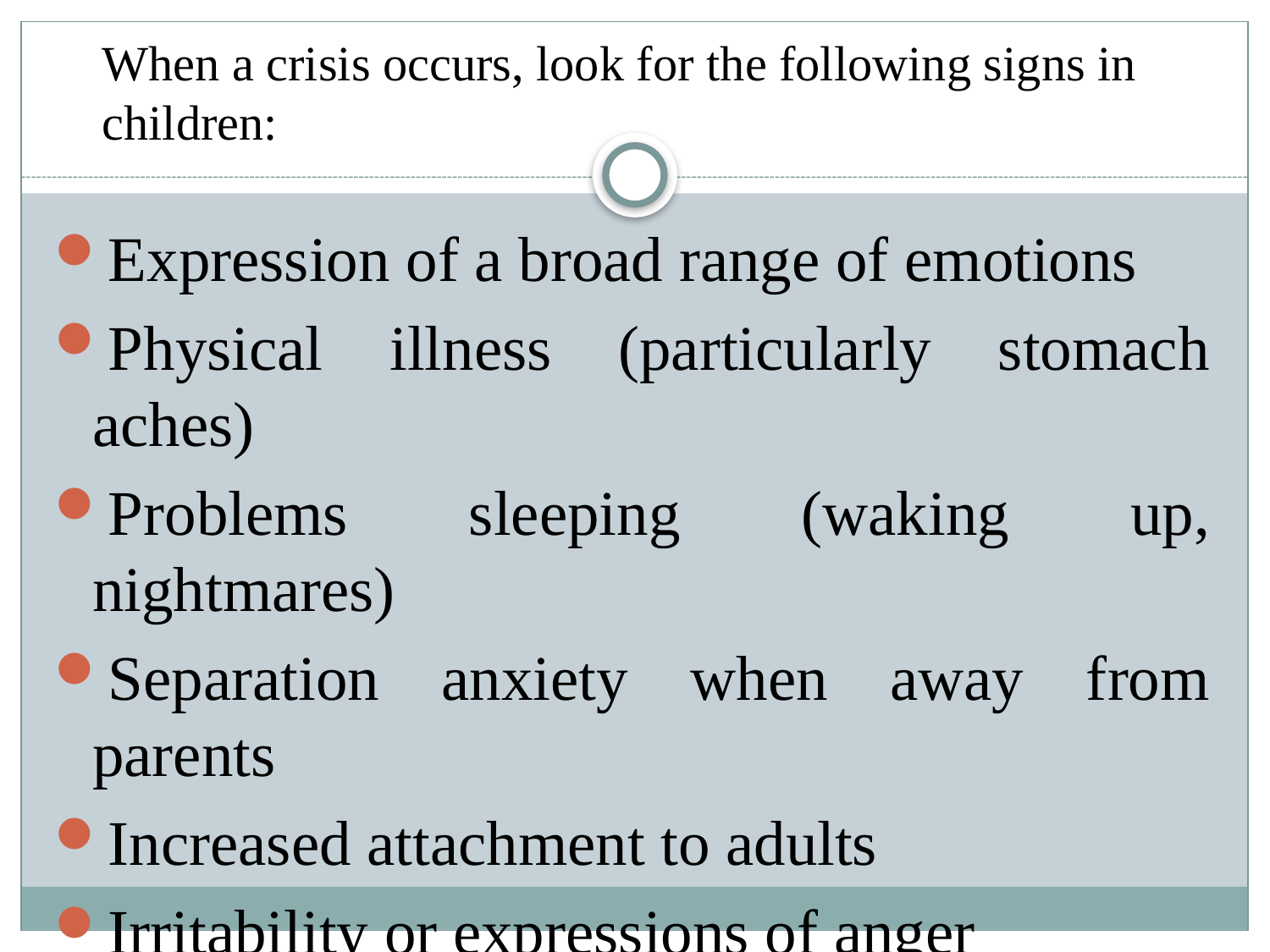

# When a crisis occurs, look for the following signs in children:
Expression of a broad range of emotions
Physical illness (particularly stomach aches)
Problems sleeping (waking up, nightmares)
Separation anxiety when away from parents
Increased attachment to adults
Irritability or expressions of anger